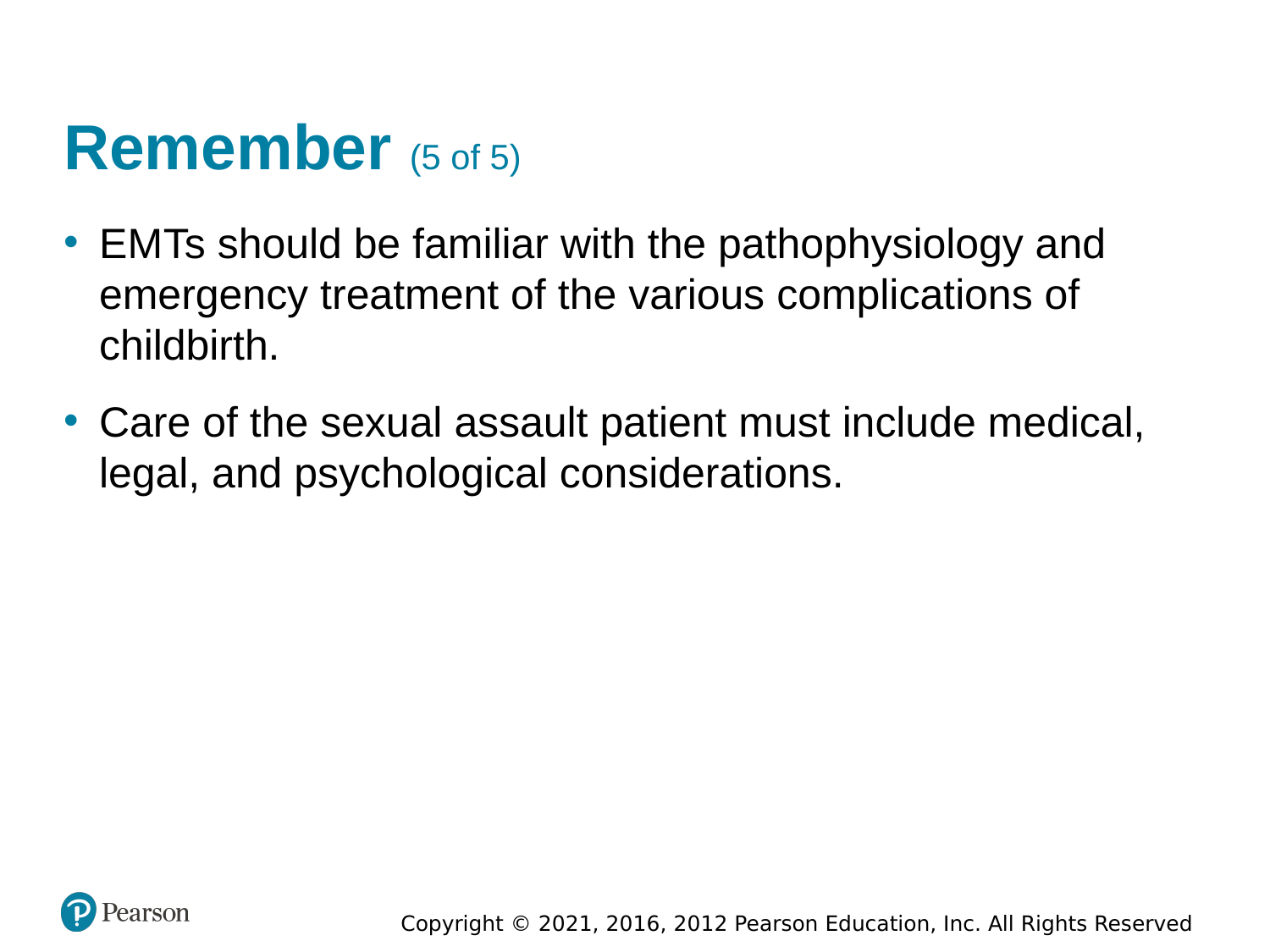

# Remember (5 of 5)
E M Ts should be familiar with the pathophysiology and emergency treatment of the various complications of childbirth.
Care of the sexual assault patient must include medical, legal, and psychological considerations.